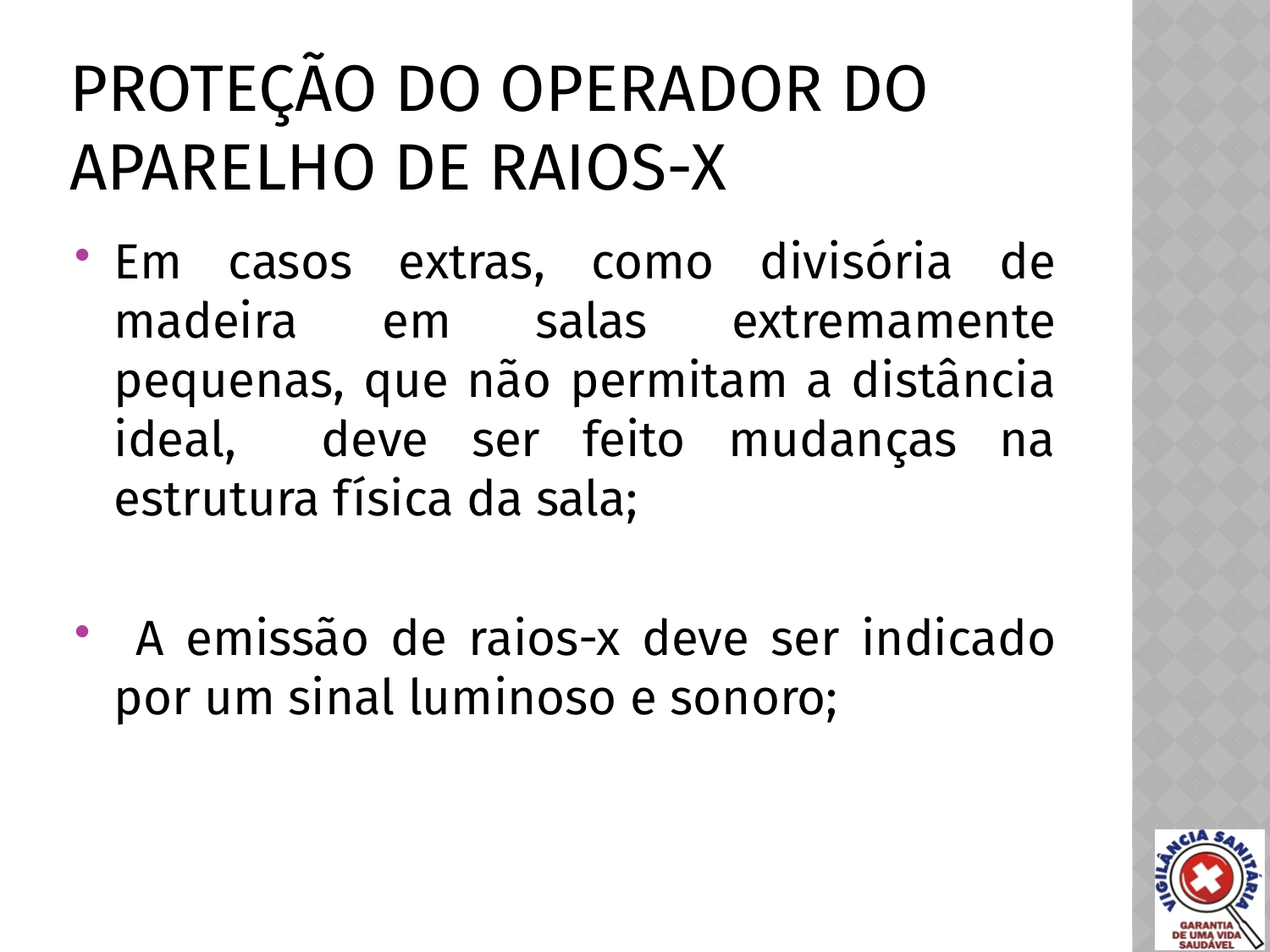

# PROTEÇÃO DO OPERADOR DO APARELHO DE RAIOS-X
Em casos extras, como divisória de madeira em salas extremamente pequenas, que não permitam a distância ideal,  deve ser feito mudanças na estrutura física da sala;

 A emissão de raios-x deve ser indicado por um sinal luminoso e sonoro;